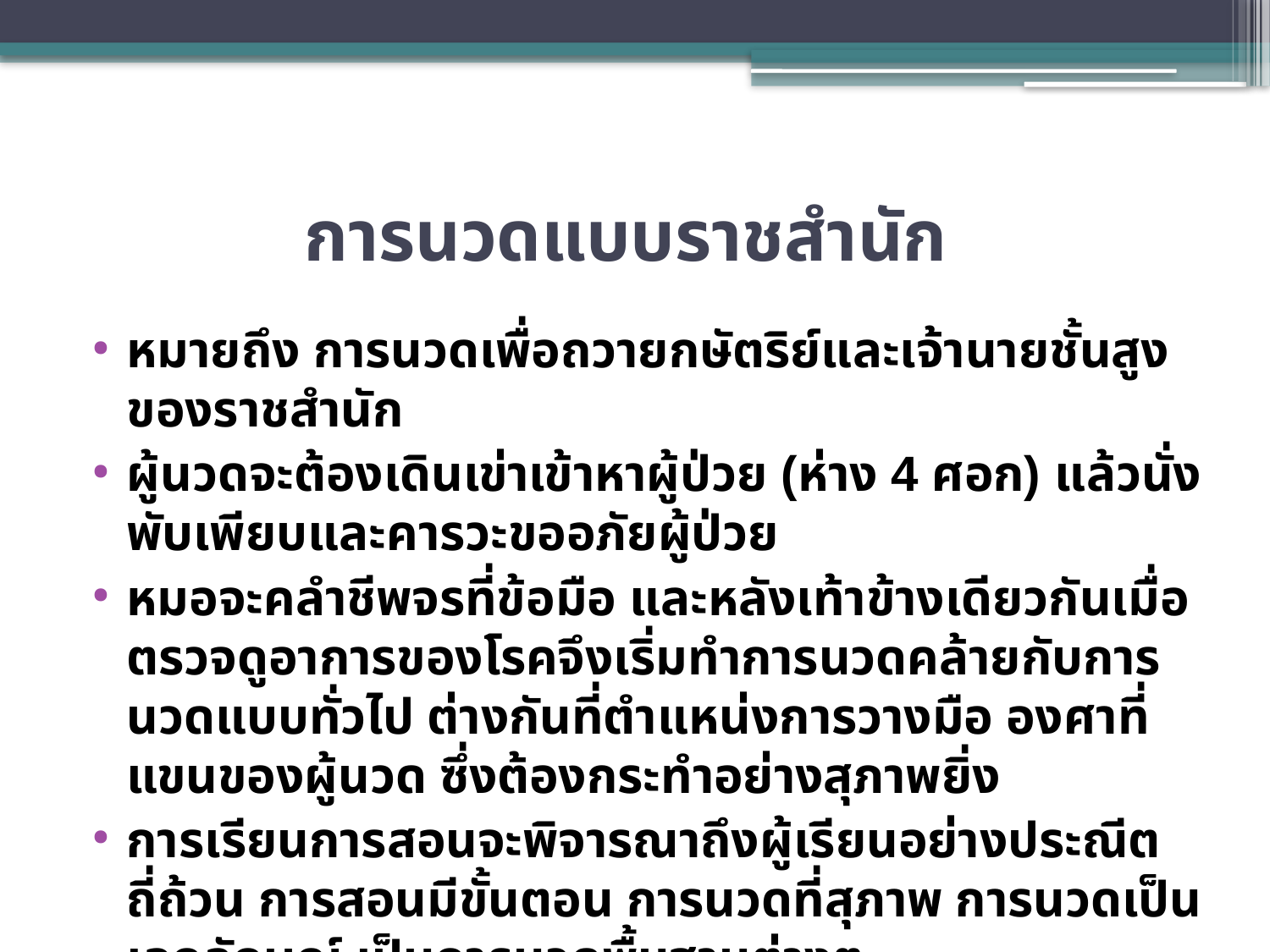

# การนวดแบบราชสำนัก
หมายถึง การนวดเพื่อถวายกษัตริย์และเจ้านายชั้นสูงของราชสำนัก
ผู้นวดจะต้องเดินเข่าเข้าหาผู้ป่วย (ห่าง 4 ศอก) แล้วนั่งพับเพียบและคารวะขออภัยผู้ป่วย
หมอจะคลำชีพจรที่ข้อมือ และหลังเท้าข้างเดียวกันเมื่อตรวจดูอาการของโรคจึงเริ่มทำการนวดคล้ายกับการนวดแบบทั่วไป ต่างกันที่ตำแหน่งการวางมือ องศาที่แขนของผู้นวด ซึ่งต้องกระทำอย่างสุภาพยิ่ง
การเรียนการสอนจะพิจารณาถึงผู้เรียนอย่างประณีตถี่ถ้วน การสอนมีขั้นตอน การนวดที่สุภาพ การนวดเป็นเอกลักษณ์ เป็นการนวดพื้นฐานต่างๆ